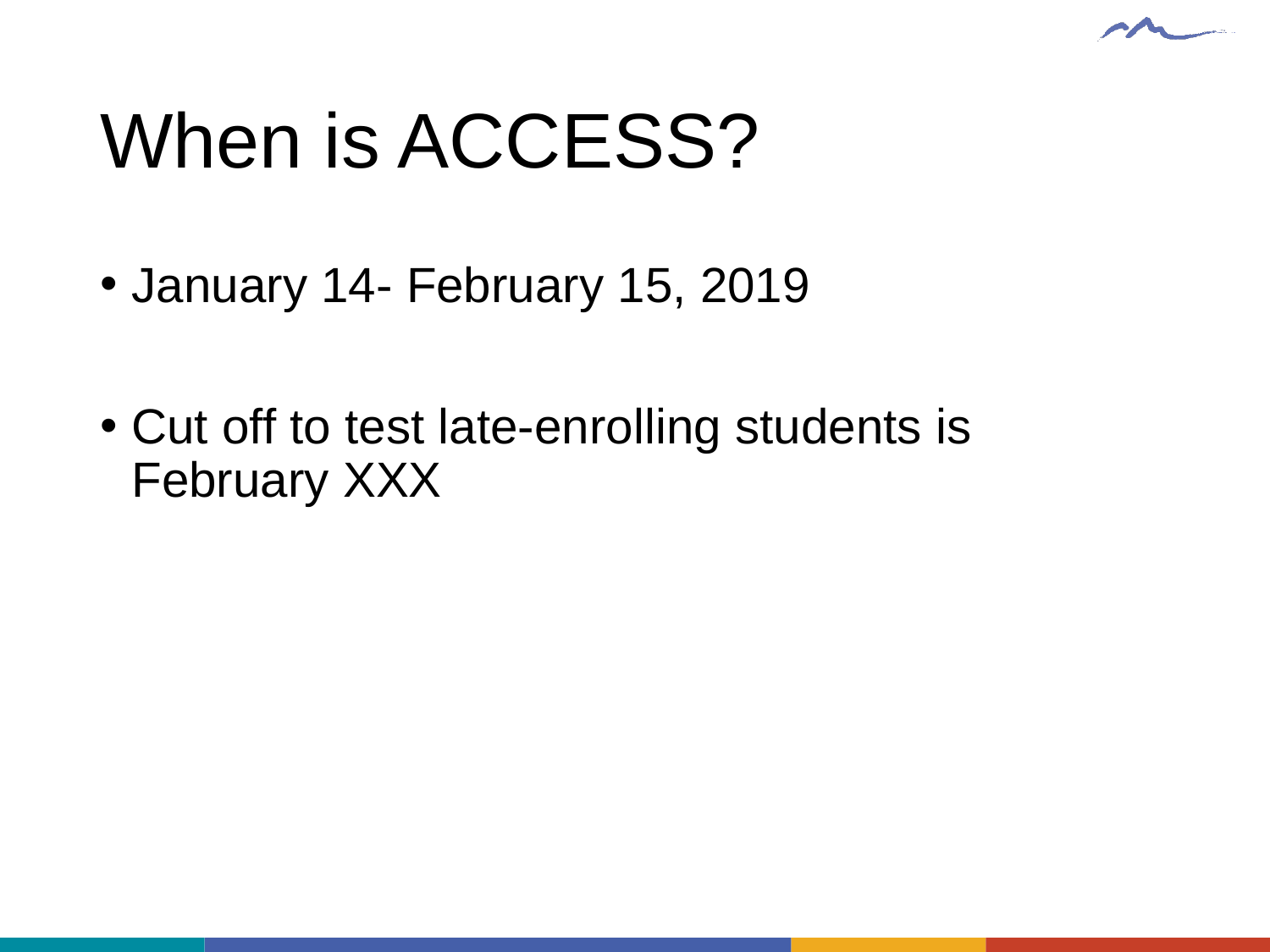

# When is ACCESS?
January 14- February 15, 2019

Cut off to test late-enrolling students is February XXX